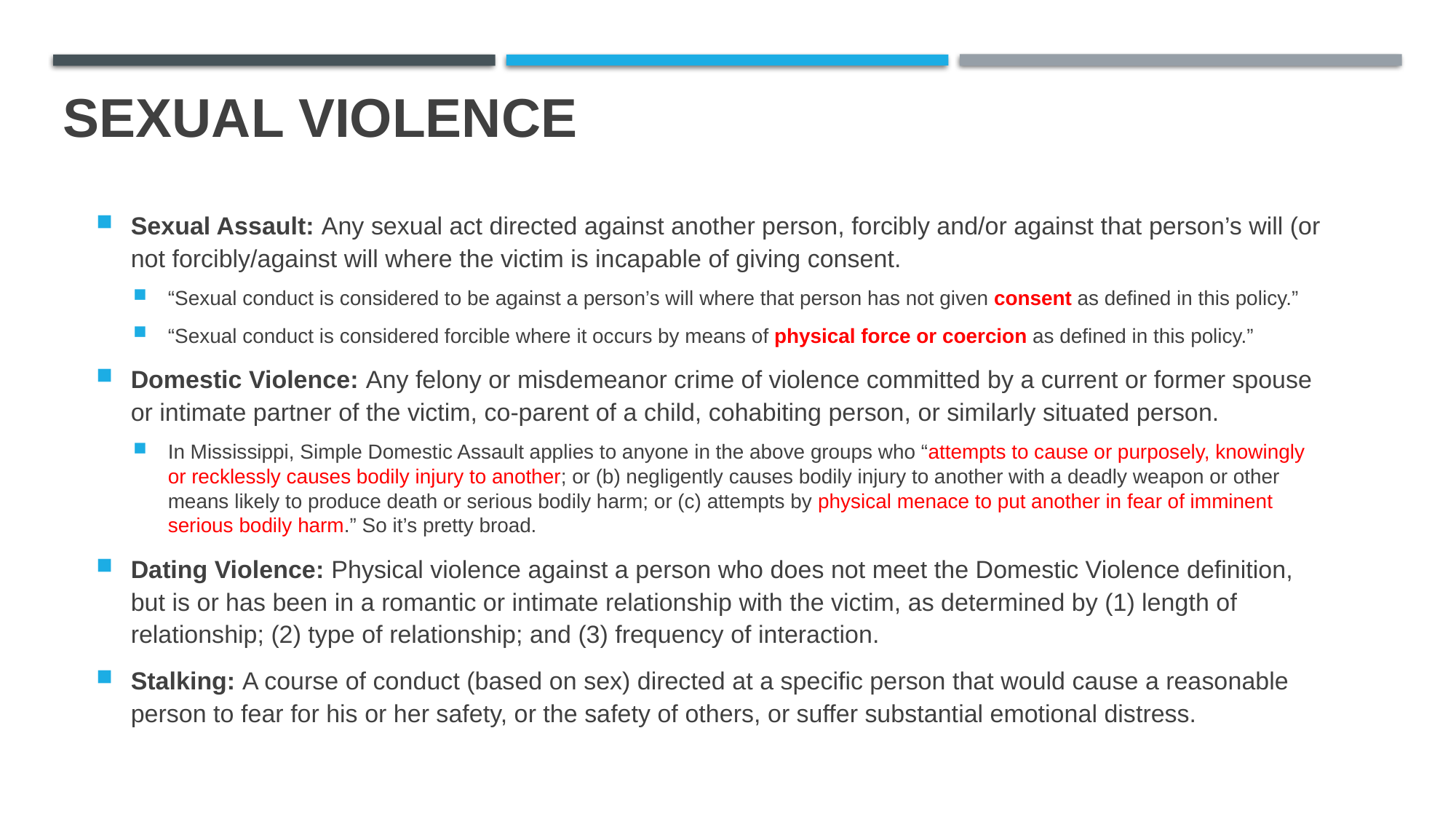

# SEXUAL VIOLENCE
Sexual Assault: Any sexual act directed against another person, forcibly and/or against that person’s will (or not forcibly/against will where the victim is incapable of giving consent.
“Sexual conduct is considered to be against a person’s will where that person has not given consent as defined in this policy.”
“Sexual conduct is considered forcible where it occurs by means of physical force or coercion as defined in this policy.”
Domestic Violence: Any felony or misdemeanor crime of violence committed by a current or former spouse or intimate partner of the victim, co-parent of a child, cohabiting person, or similarly situated person.
In Mississippi, Simple Domestic Assault applies to anyone in the above groups who “attempts to cause or purposely, knowingly or recklessly causes bodily injury to another; or (b) negligently causes bodily injury to another with a deadly weapon or other means likely to produce death or serious bodily harm; or (c) attempts by physical menace to put another in fear of imminent serious bodily harm.” So it’s pretty broad.
Dating Violence: Physical violence against a person who does not meet the Domestic Violence definition, but is or has been in a romantic or intimate relationship with the victim, as determined by (1) length of relationship; (2) type of relationship; and (3) frequency of interaction.
Stalking: A course of conduct (based on sex) directed at a specific person that would cause a reasonable person to fear for his or her safety, or the safety of others, or suffer substantial emotional distress.